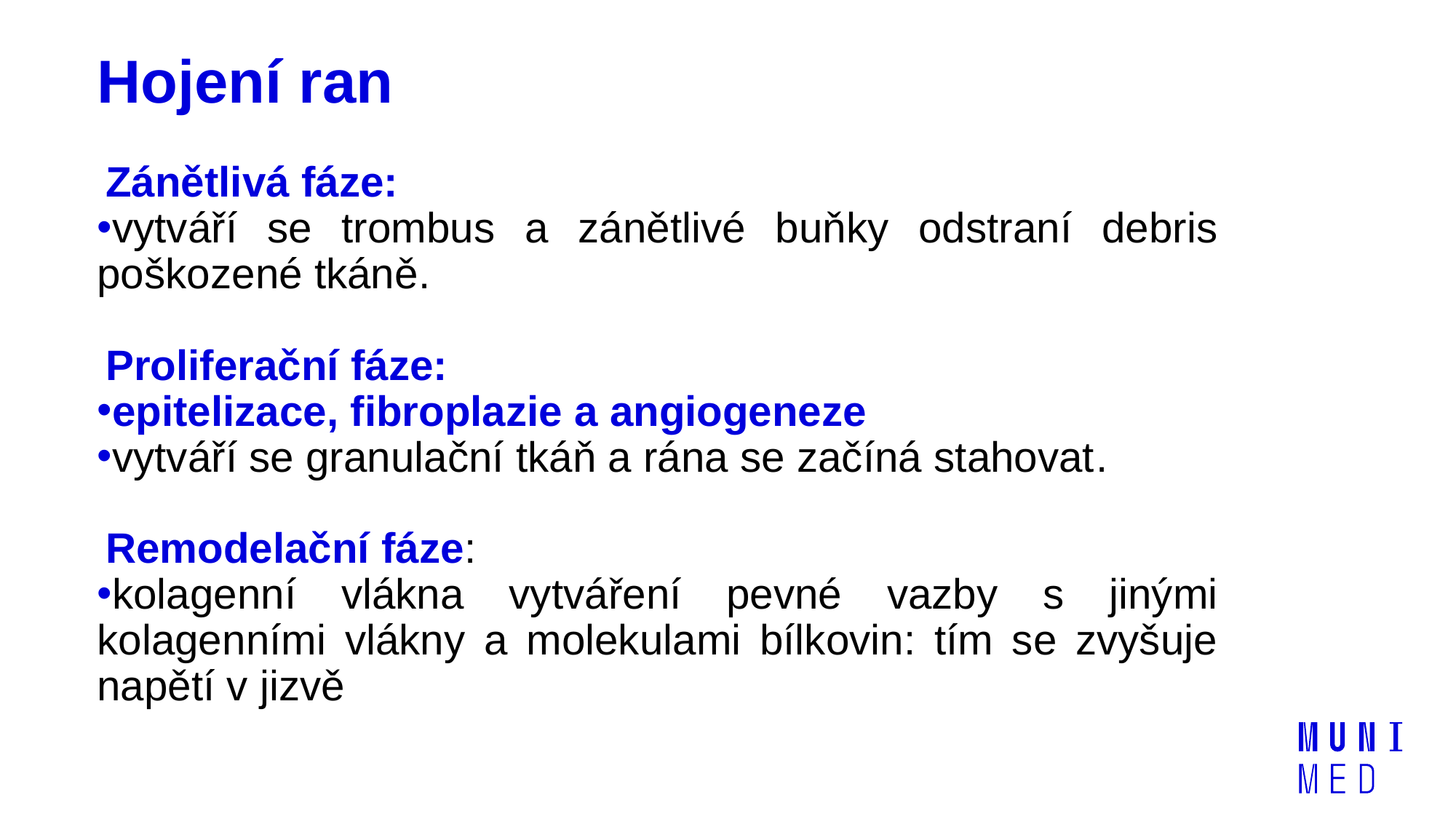

# Hojení ran
Zánětlivá fáze:
vytváří se trombus a zánětlivé buňky odstraní debris poškozené tkáně.

Proliferační fáze:
epitelizace, fibroplazie a angiogeneze
vytváří se granulační tkáň a rána se začíná stahovat.

Remodelační fáze:
kolagenní vlákna vytváření pevné vazby s jinými kolagenními vlákny a molekulami bílkovin: tím se zvyšuje napětí v jizvě